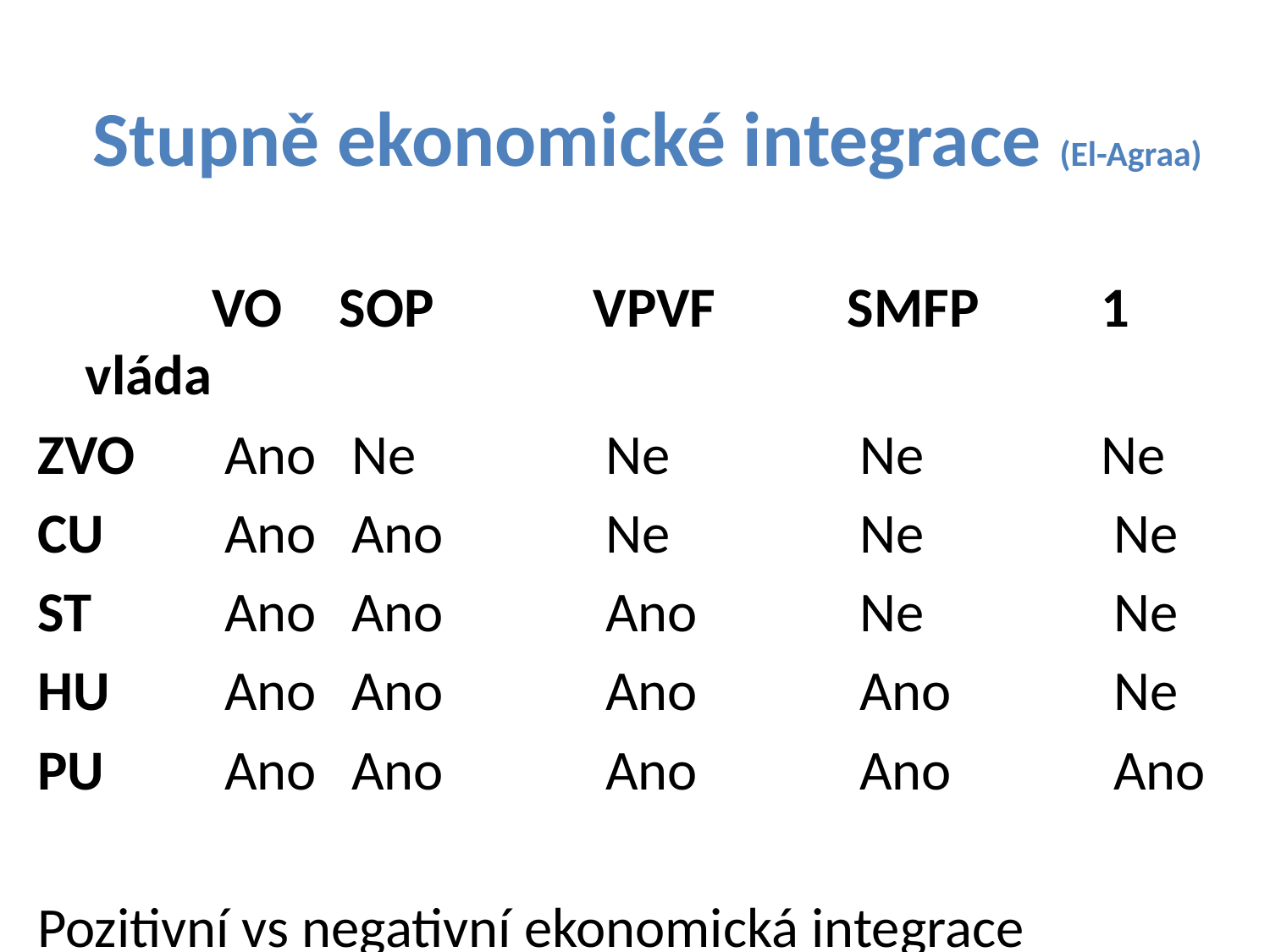

# Stupně ekonomické integrace (El-Agraa)
		VO	SOP		VPVF		SMFP	1 vláda
ZVO	 Ano	 Ne		 Ne		 Ne		Ne
CU	 Ano	 Ano		 Ne		 Ne		 Ne
ST	 Ano	 Ano		 Ano		 Ne		 Ne
HU	 Ano	 Ano		 Ano		 Ano		 Ne
PU	 Ano	 Ano		 Ano		 Ano		 Ano

Pozitivní vs negativní ekonomická integrace